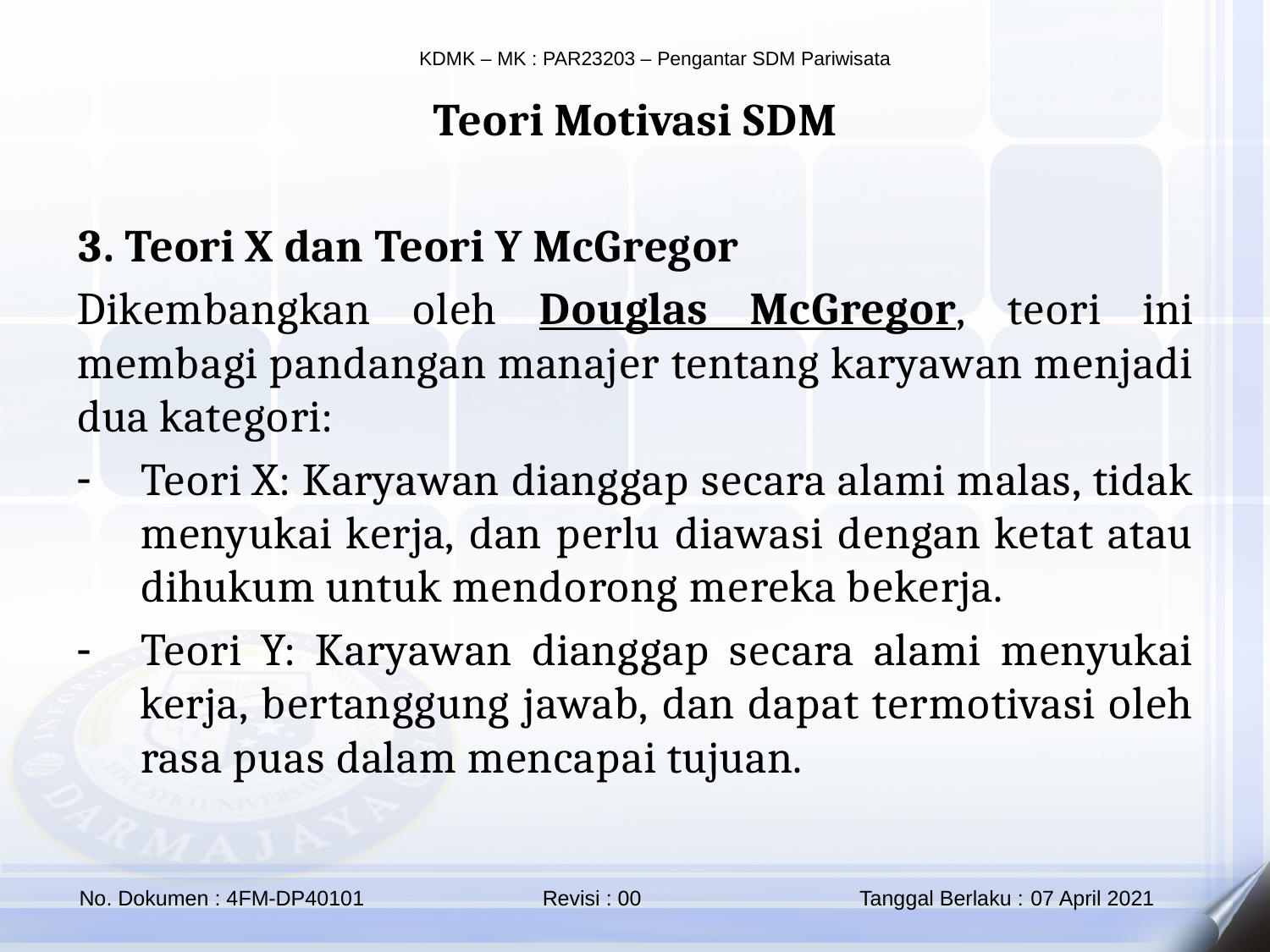

Teori Motivasi SDM

3. Teori X dan Teori Y McGregor
Dikembangkan oleh Douglas McGregor, teori ini membagi pandangan manajer tentang karyawan menjadi dua kategori:
Teori X: Karyawan dianggap secara alami malas, tidak menyukai kerja, dan perlu diawasi dengan ketat atau dihukum untuk mendorong mereka bekerja.
Teori Y: Karyawan dianggap secara alami menyukai kerja, bertanggung jawab, dan dapat termotivasi oleh rasa puas dalam mencapai tujuan.